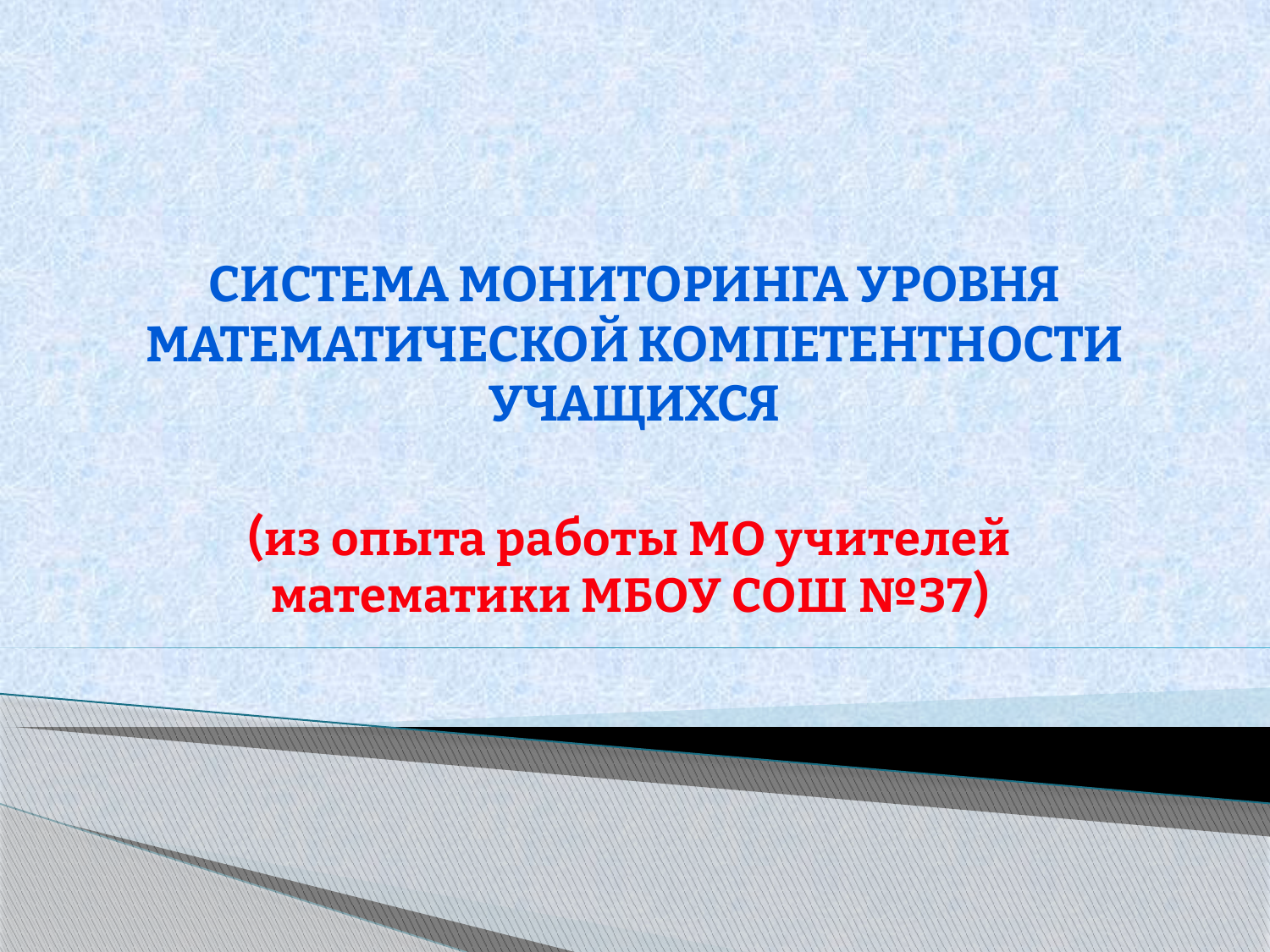

# Система мониторинга уровня математической компетентности учащихся
(из опыта работы МО учителей математики МБОУ СОШ №37)